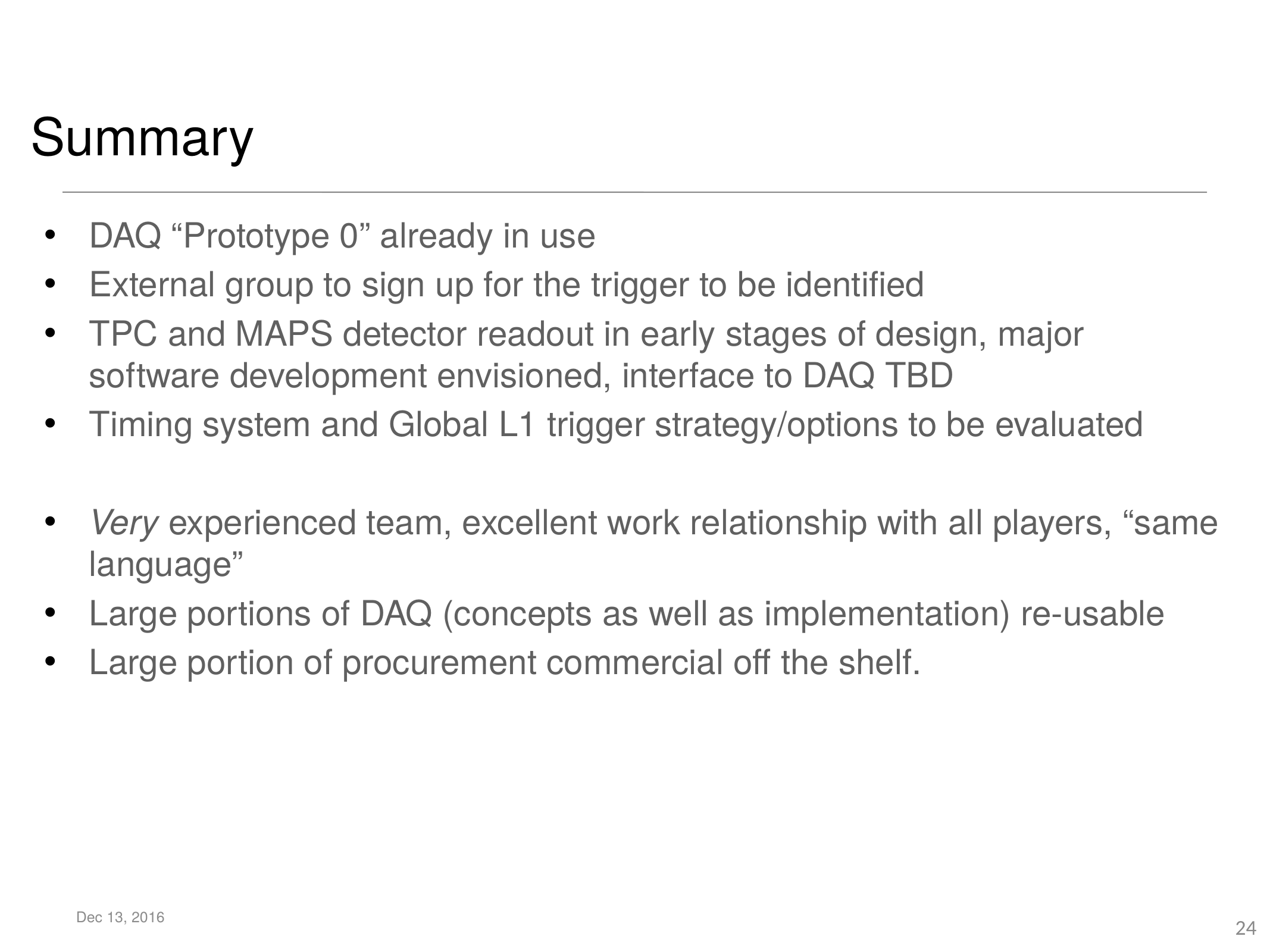

# Summary
DAQ “Prototype 0” already in use
External group to sign up for the trigger to be identified
TPC and MAPS detector readout in early stages of design, major software development envisioned, interface to DAQ TBD
Timing system and Global L1 trigger strategy/options to be evaluated

Very experienced team, excellent work relationship with all players, “same language”
Large portions of DAQ (concepts as well as implementation) re-usable
Large portion of procurement commercial off the shelf.
Dec 13, 2016
PMG L2 DAQ/TRIGGER
24